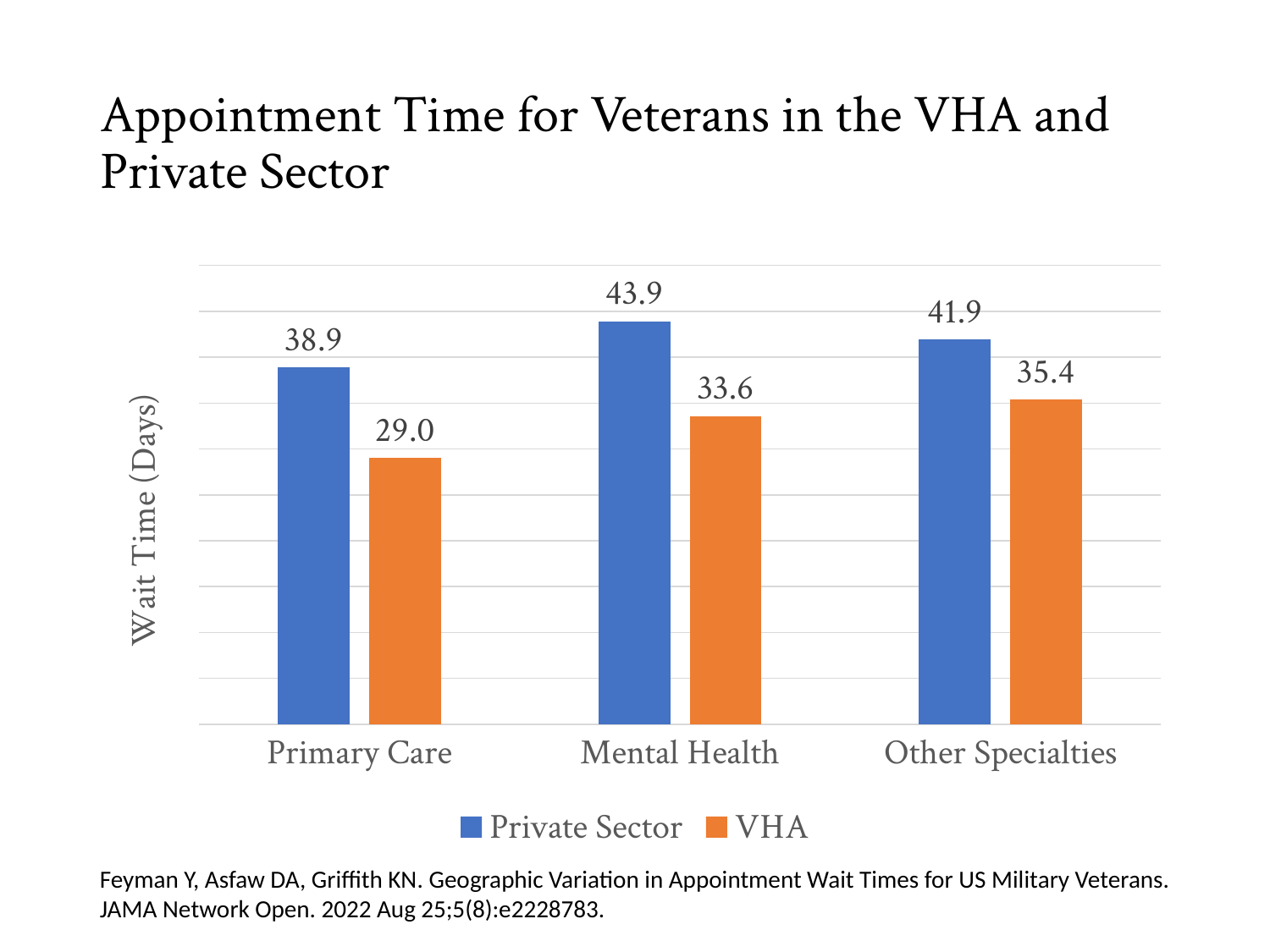

# Appointment Time for Veterans in the VHA and Private Sector

### Chart

| Category | Private Sector | VHA |
|---|---|---|
| Primary Care | 38.9 | 29.0 |
| Mental Health | 43.9 | 33.6 |
| Other Specialties | 41.9 | 35.4 |
Feyman Y, Asfaw DA, Griffith KN. Geographic Variation in Appointment Wait Times for US Military Veterans. JAMA Network Open. 2022 Aug 25;5(8):e2228783.